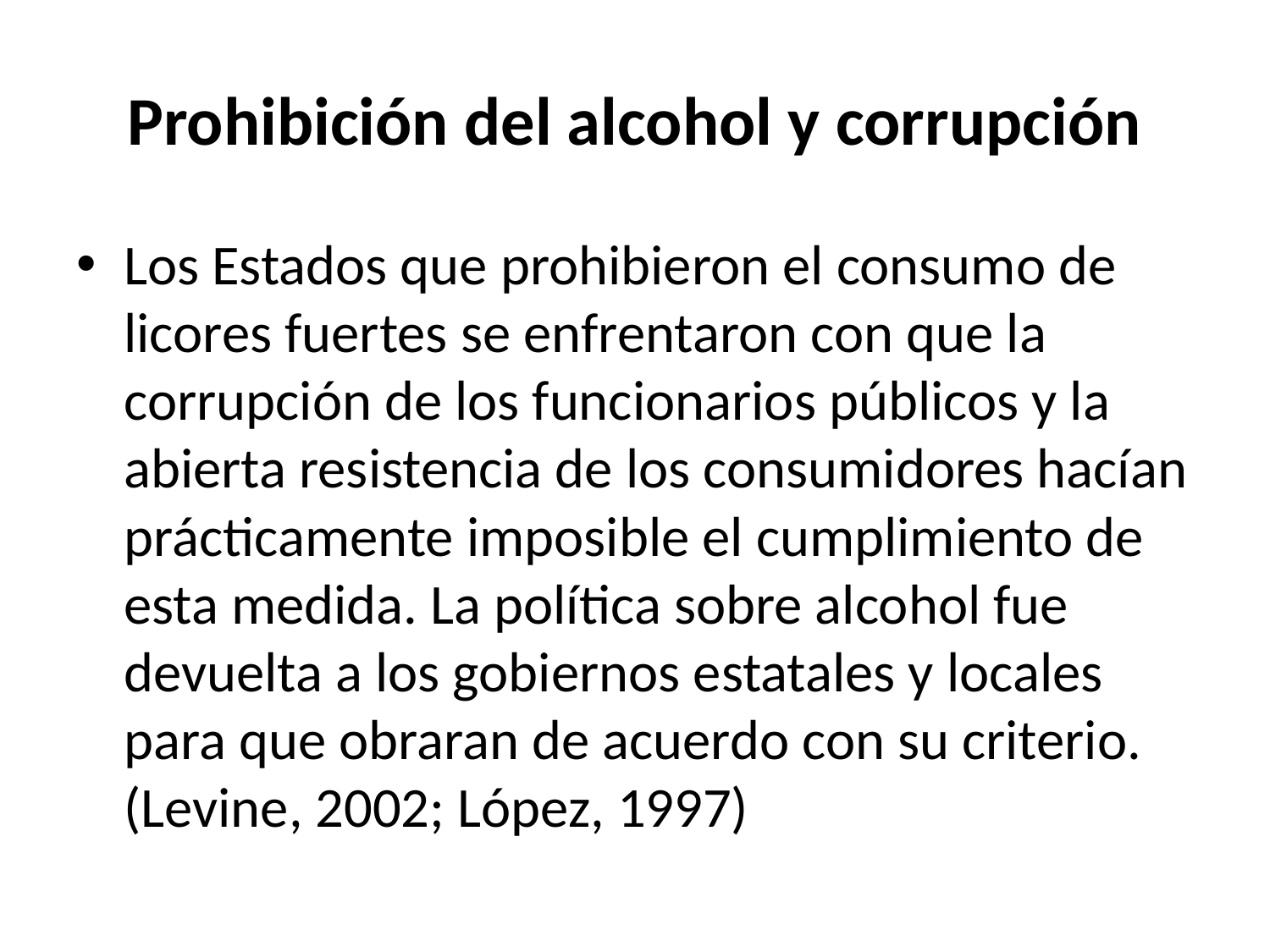

# Prohibición del alcohol y corrupción
Los Estados que prohibieron el consumo de licores fuertes se enfrentaron con que la corrupción de los funcionarios públicos y la abierta resistencia de los consumidores hacían prácticamente imposible el cumplimiento de esta medida. La política sobre alcohol fue devuelta a los gobiernos estatales y locales para que obraran de acuerdo con su criterio. (Levine, 2002; López, 1997)